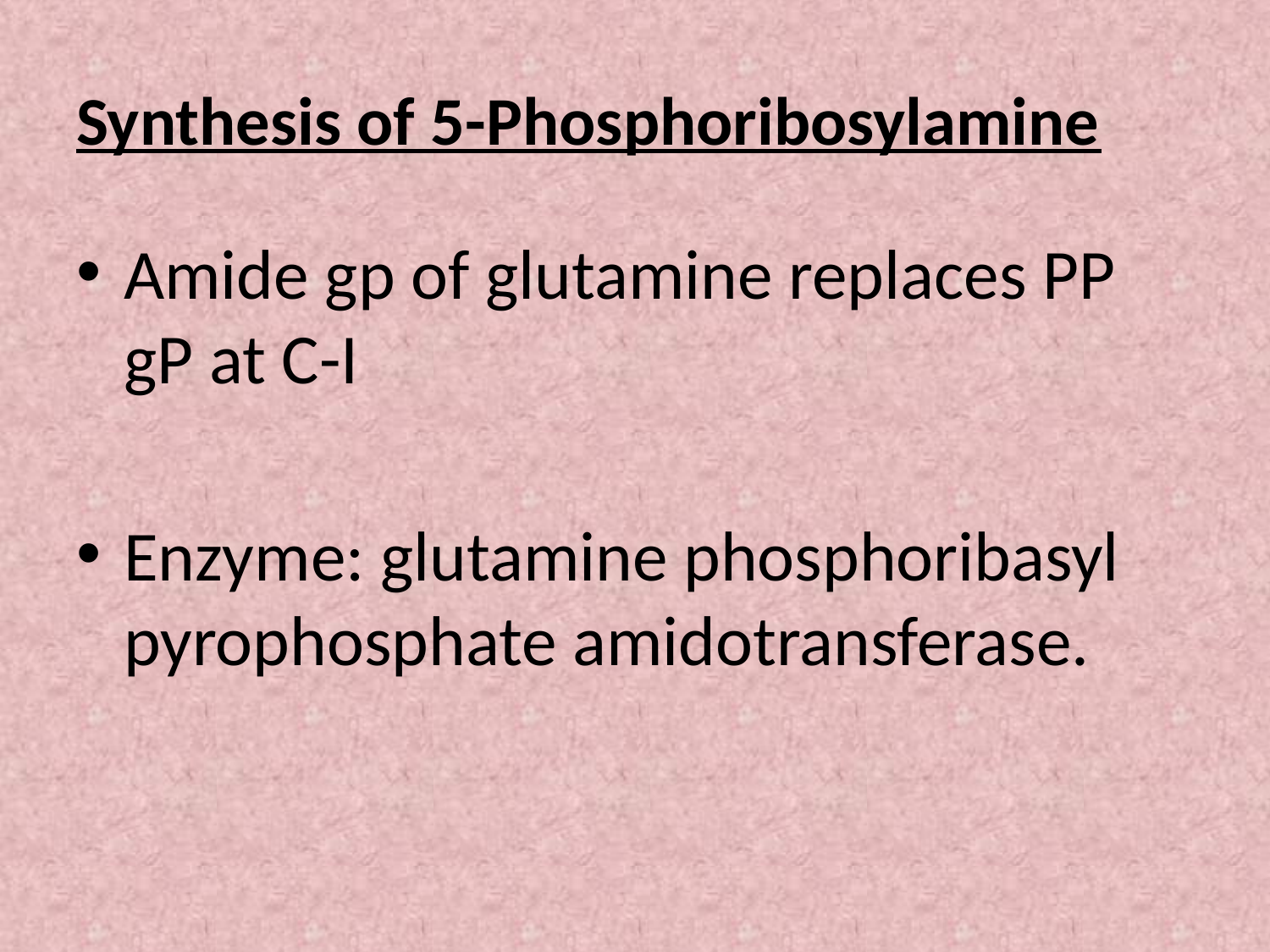

# Synthesis of 5-Phosphoribosylamine
Amide gp of glutamine replaces PP gP at C-I

Enzyme: glutamine phosphoribasyl pyrophosphate amidotransferase.